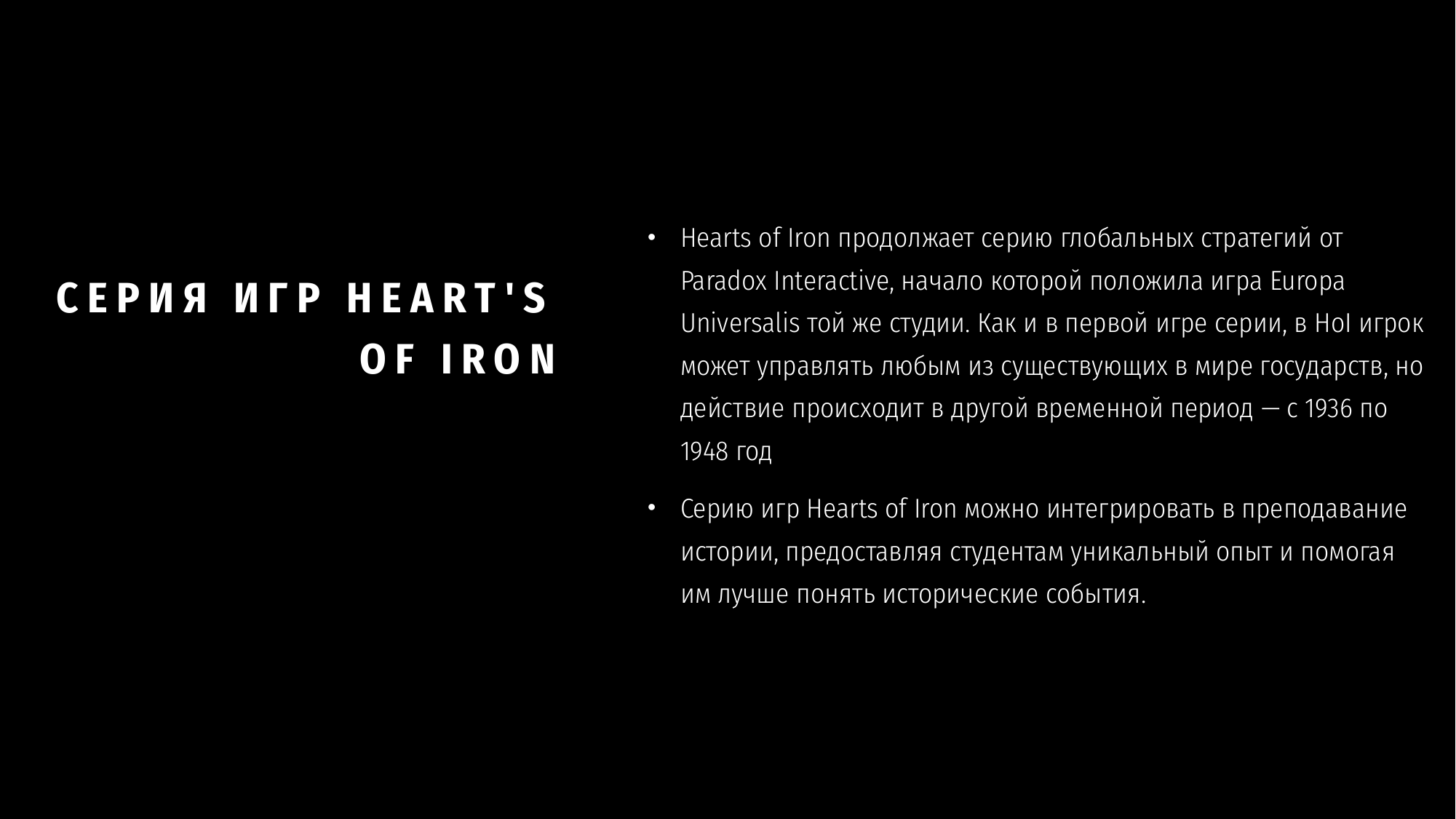

Hearts of Iron продолжает серию глобальных стратегий от Paradox Interactive, начало которой положила игра Europa Universalis той же студии. Как и в первой игре серии, в HoI игрок может управлять любым из существующих в мире государств, но действие происходит в другой временной период — с 1936 по 1948 год
Серию игр Hearts of Iron можно интегрировать в преподавание истории, предоставляя студентам уникальный опыт и помогая им лучше понять исторические события.
# Серия Игр Heart's of Iron